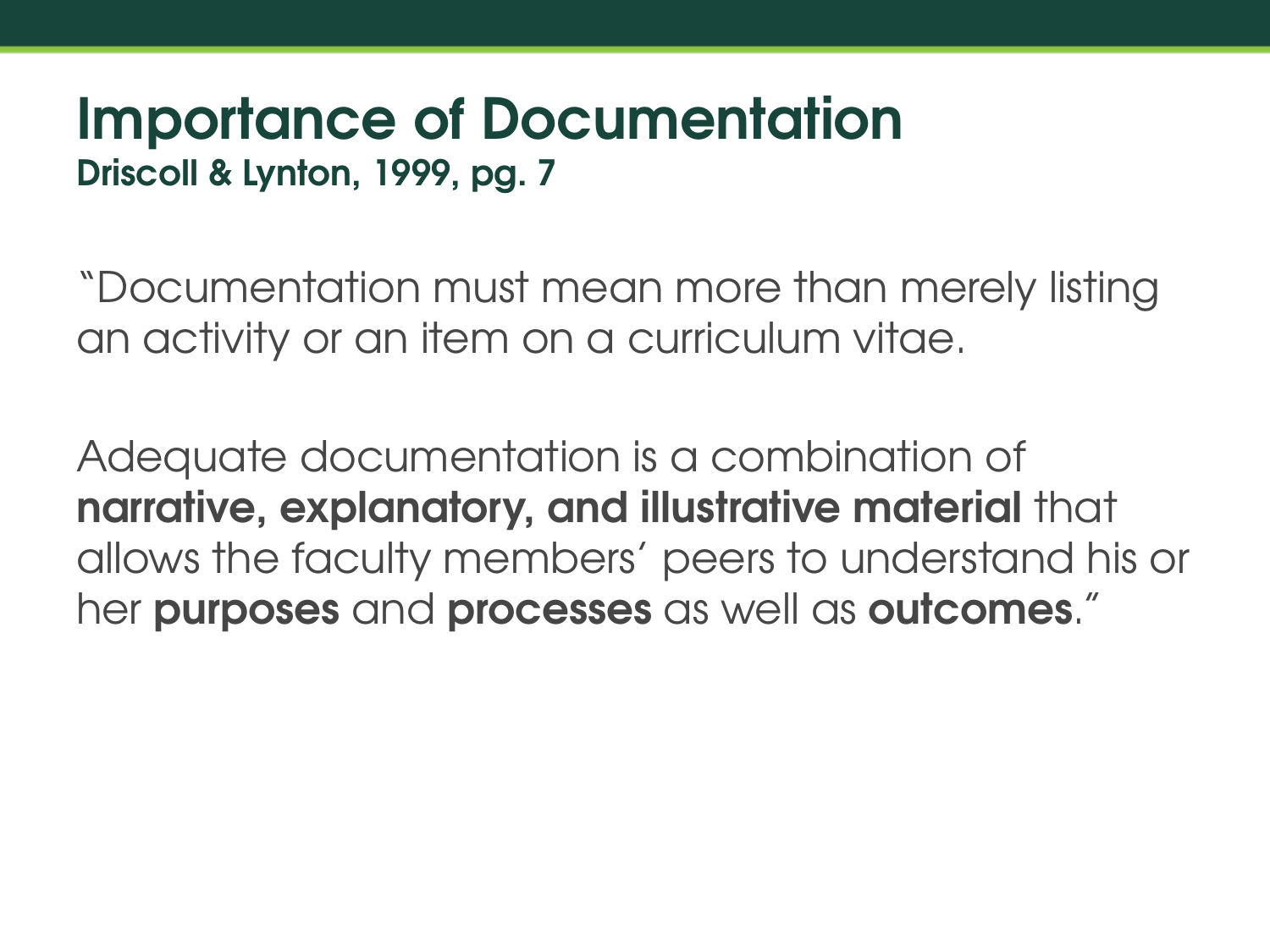

# Importance of Documentation Driscoll & Lynton, 1999, pg. 7
“Documentation must mean more than merely listing an activity or an item on a curriculum vitae.

Adequate documentation is a combination of narrative, explanatory, and illustrative material that allows the faculty members’ peers to understand his or her purposes and processes as well as outcomes.”